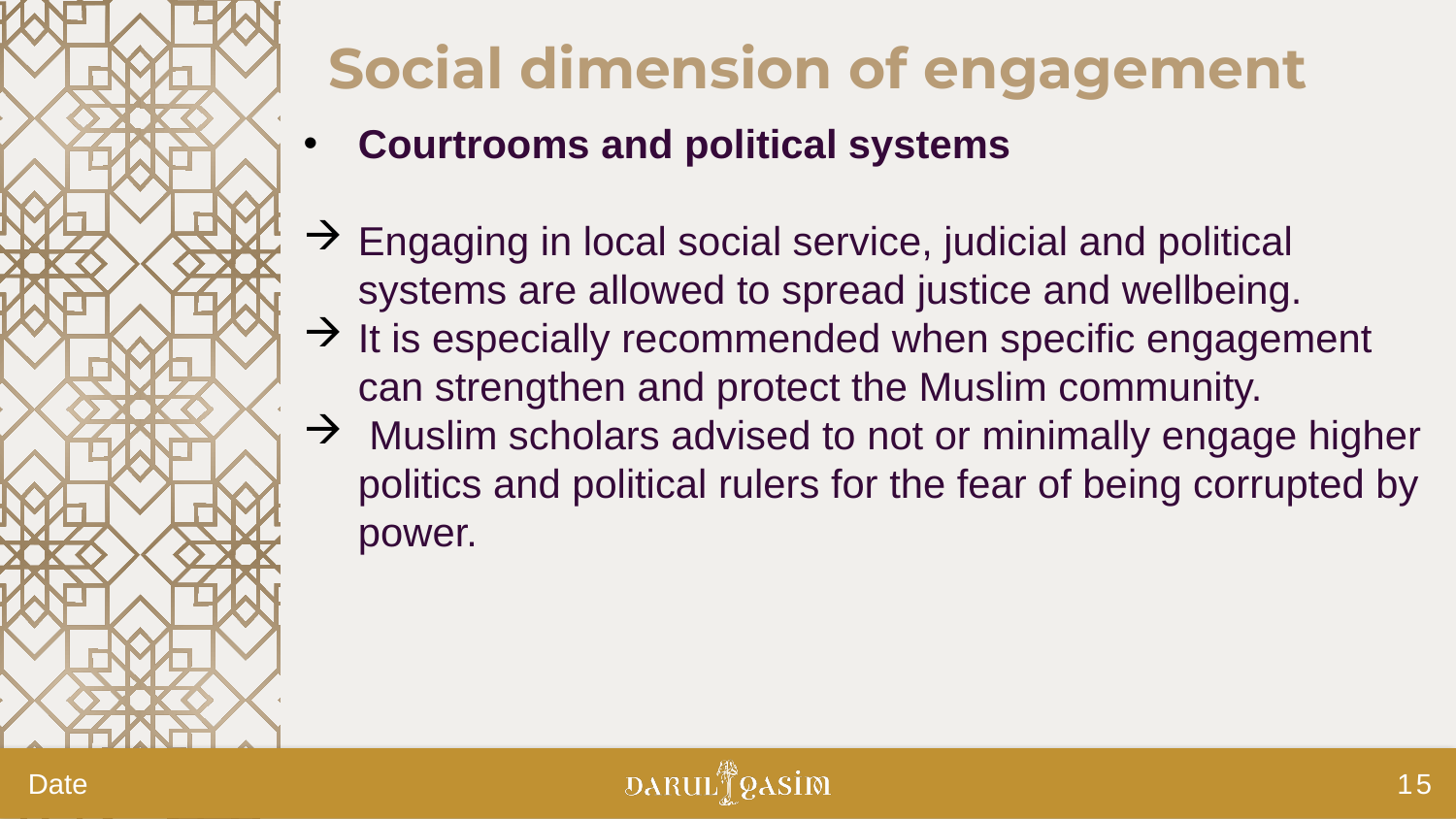

Social dimension of engagement
Courtrooms and political systems

Engaging in local social service, judicial and political systems are allowed to spread justice and wellbeing.
It is especially recommended when specific engagement can strengthen and protect the Muslim community.
 Muslim scholars advised to not or minimally engage higher politics and political rulers for the fear of being corrupted by power.